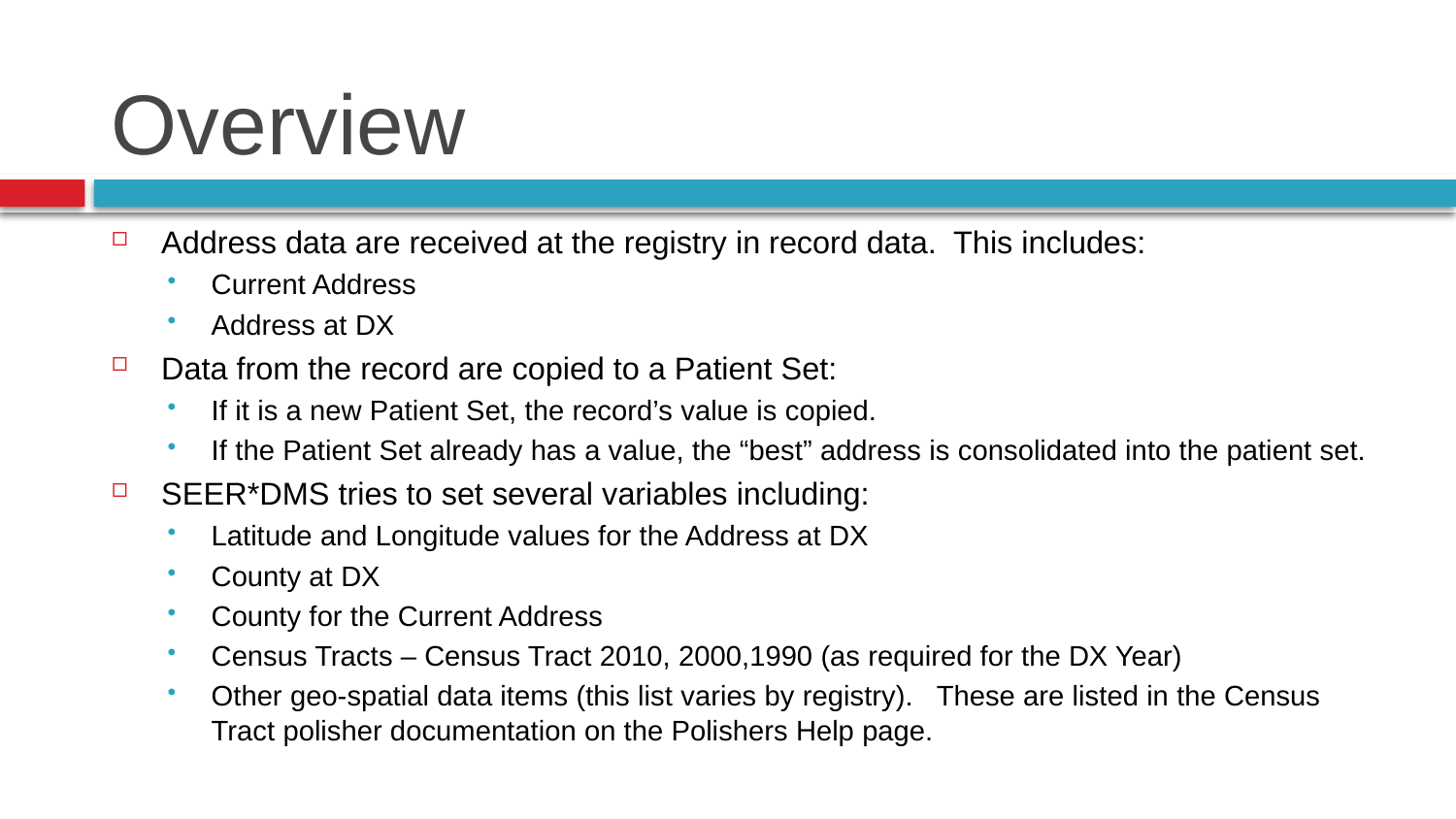

# Overview
Address data are received at the registry in record data.  This includes:
Current Address
Address at DX
Data from the record are copied to a Patient Set:
If it is a new Patient Set, the record’s value is copied.
If the Patient Set already has a value, the “best” address is consolidated into the patient set.
SEER*DMS tries to set several variables including:
Latitude and Longitude values for the Address at DX
County at DX
County for the Current Address
Census Tracts – Census Tract 2010, 2000,1990 (as required for the DX Year)
Other geo-spatial data items (this list varies by registry).   These are listed in the Census Tract polisher documentation on the Polishers Help page.